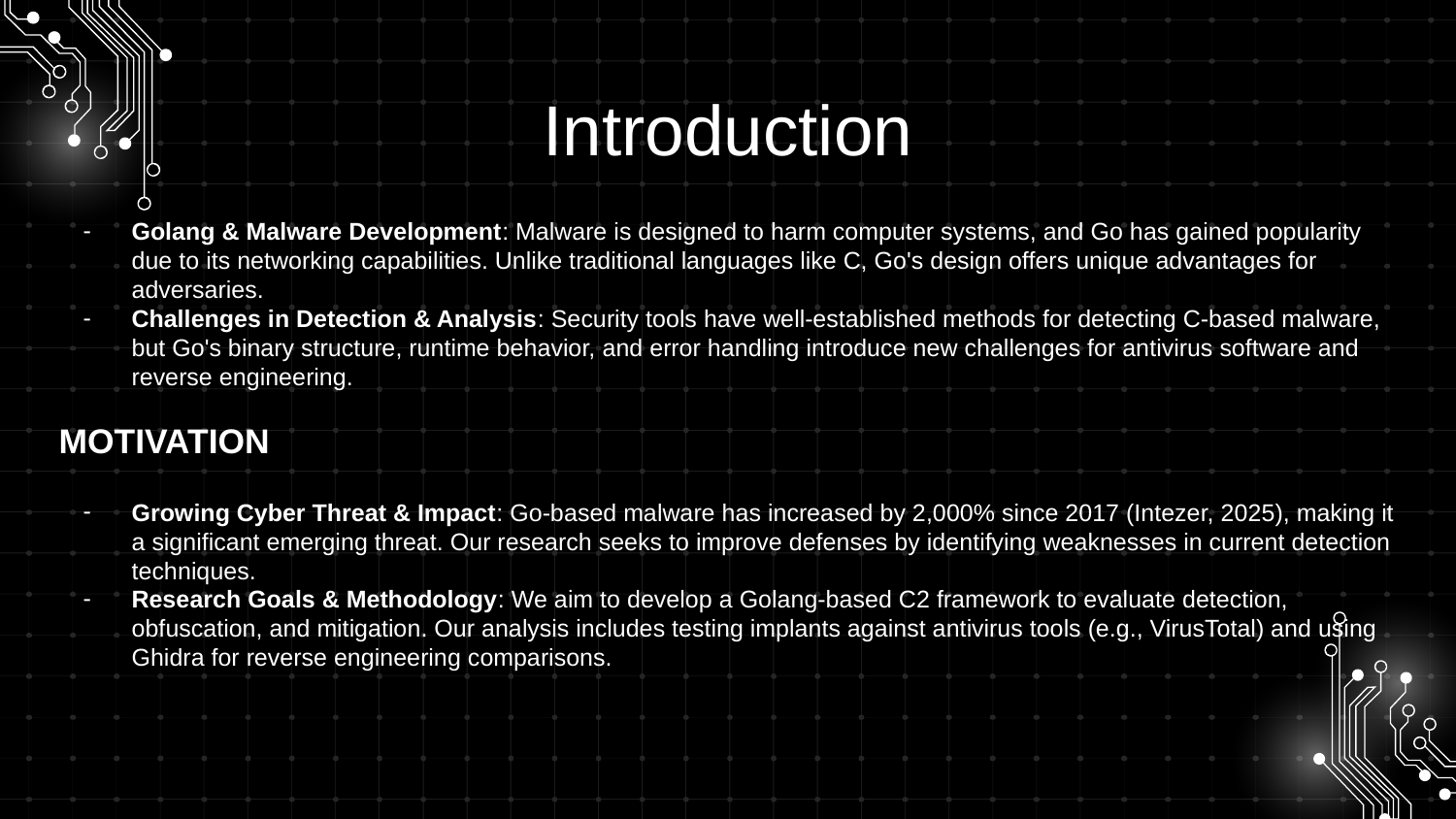

# Introduction
Golang & Malware Development: Malware is designed to harm computer systems, and Go has gained popularity due to its networking capabilities. Unlike traditional languages like C, Go's design offers unique advantages for adversaries.
Challenges in Detection & Analysis: Security tools have well-established methods for detecting C-based malware, but Go's binary structure, runtime behavior, and error handling introduce new challenges for antivirus software and reverse engineering.

MOTIVATION

Growing Cyber Threat & Impact: Go-based malware has increased by 2,000% since 2017 (Intezer, 2025), making it a significant emerging threat. Our research seeks to improve defenses by identifying weaknesses in current detection techniques.
Research Goals & Methodology: We aim to develop a Golang-based C2 framework to evaluate detection, obfuscation, and mitigation. Our analysis includes testing implants against antivirus tools (e.g., VirusTotal) and using Ghidra for reverse engineering comparisons.